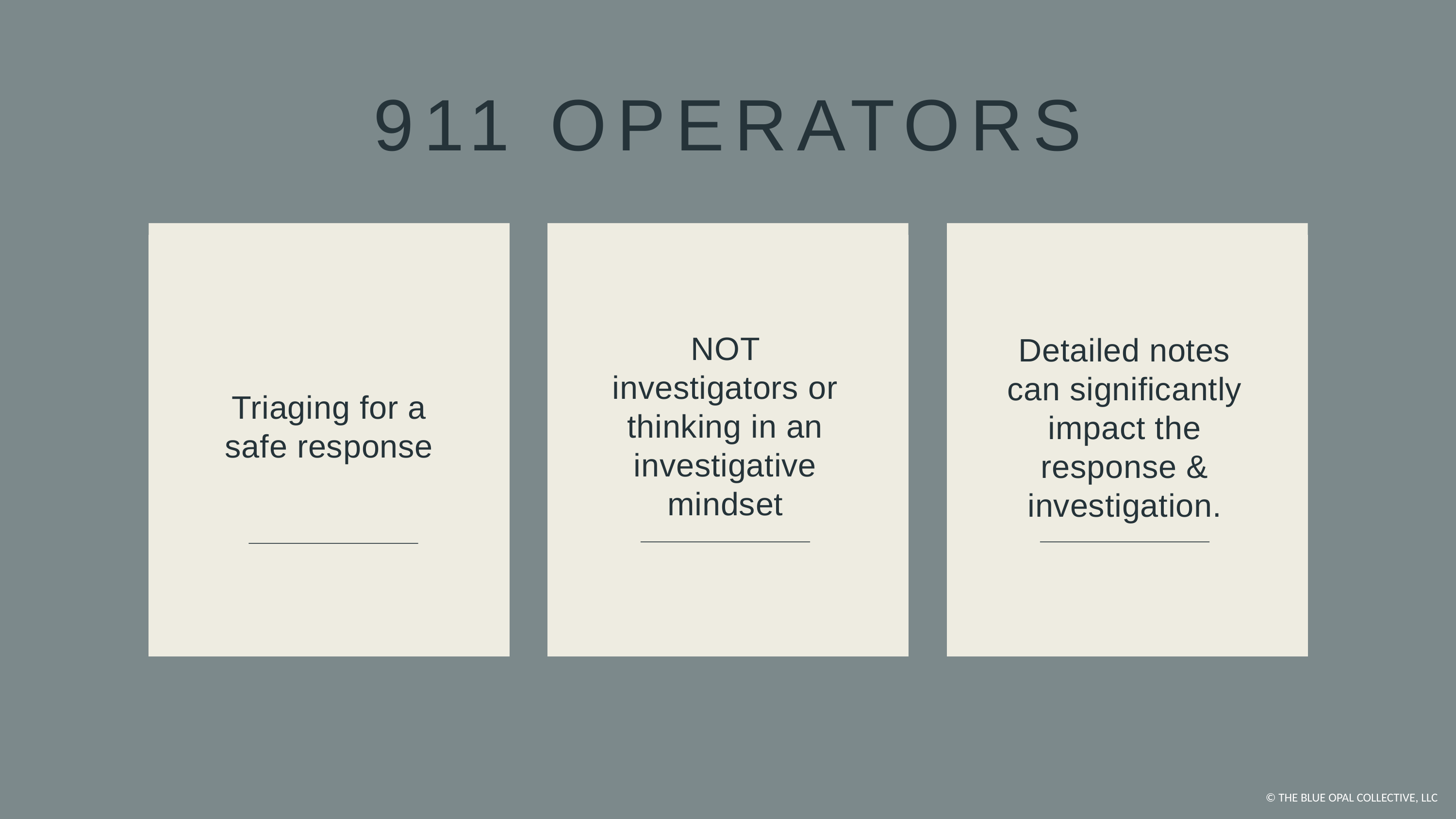

911 OPERATORS

NOT investigators or thinking in an investigative mindset
Detailed notes can significantly impact the response & investigation.
Triaging for a safe response

© THE BLUE OPAL COLLECTIVE, LLC